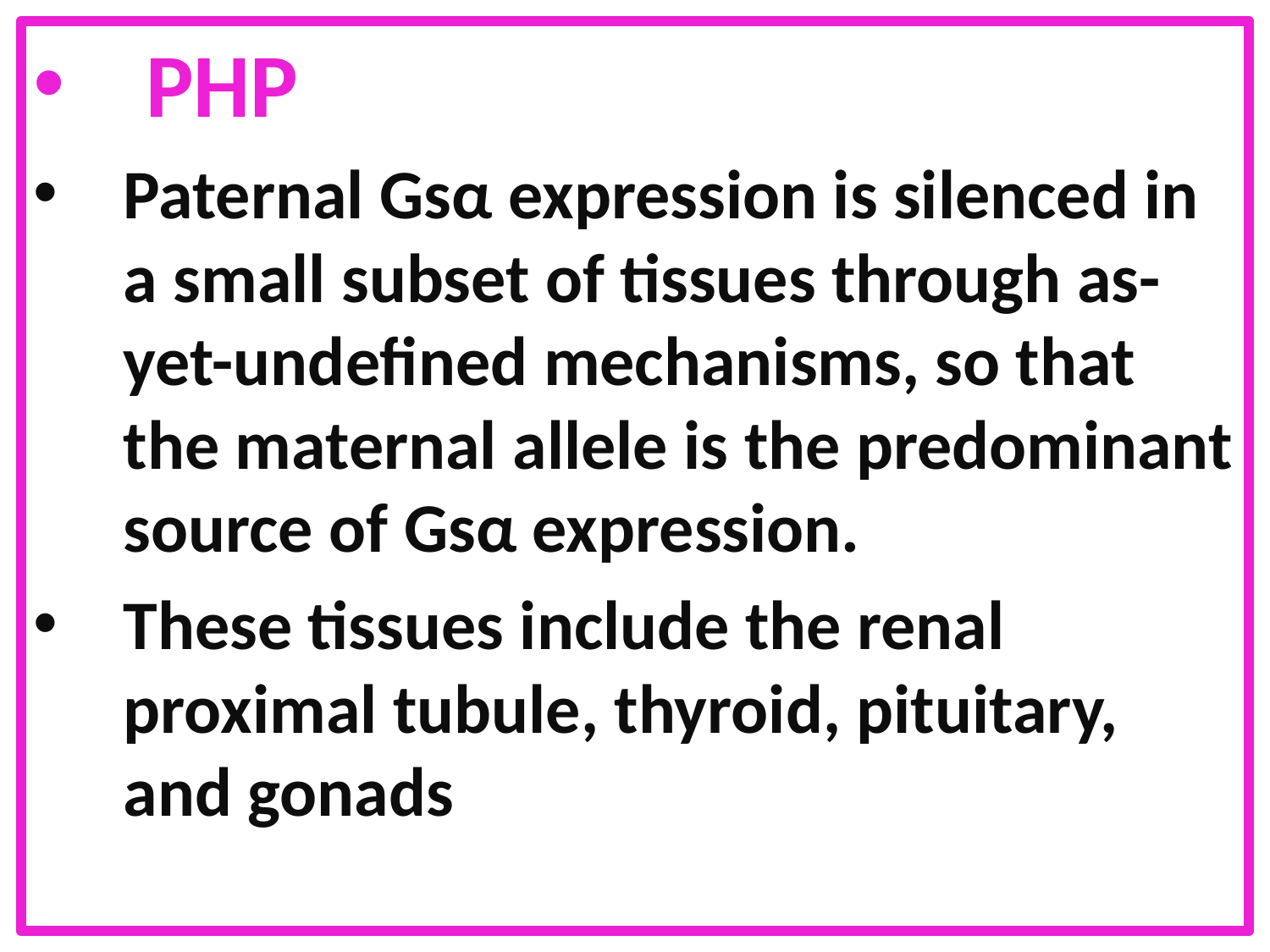

PHP
Paternal Gsα expression is silenced in a small subset of tissues through as-yet-undefined mechanisms, so that the maternal allele is the predominant source of Gsα expression.
These tissues include the renal proximal tubule, thyroid, pituitary, and gonads

#